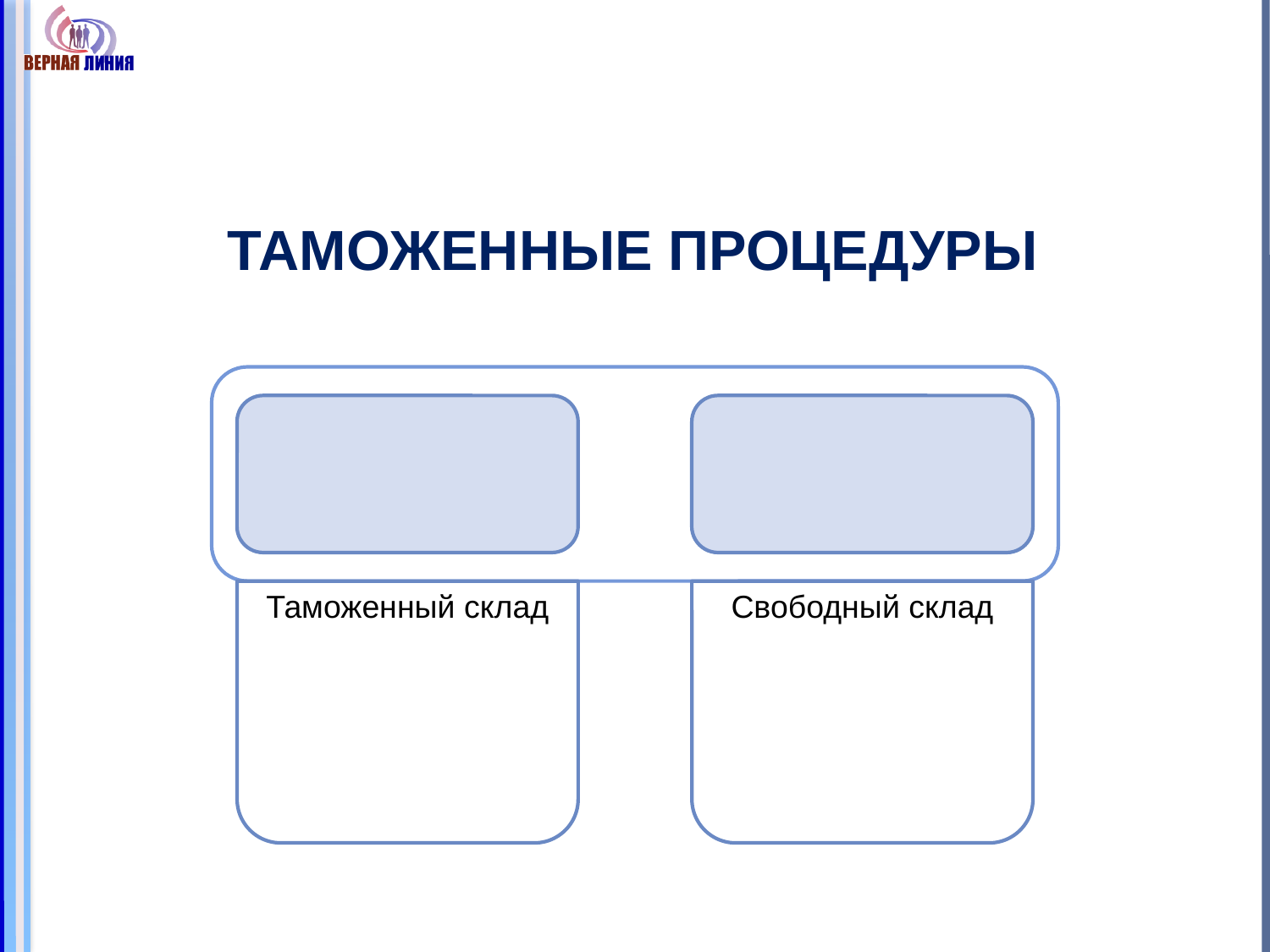

# Таможенные процедуры
Таможенный склад
Свободный склад